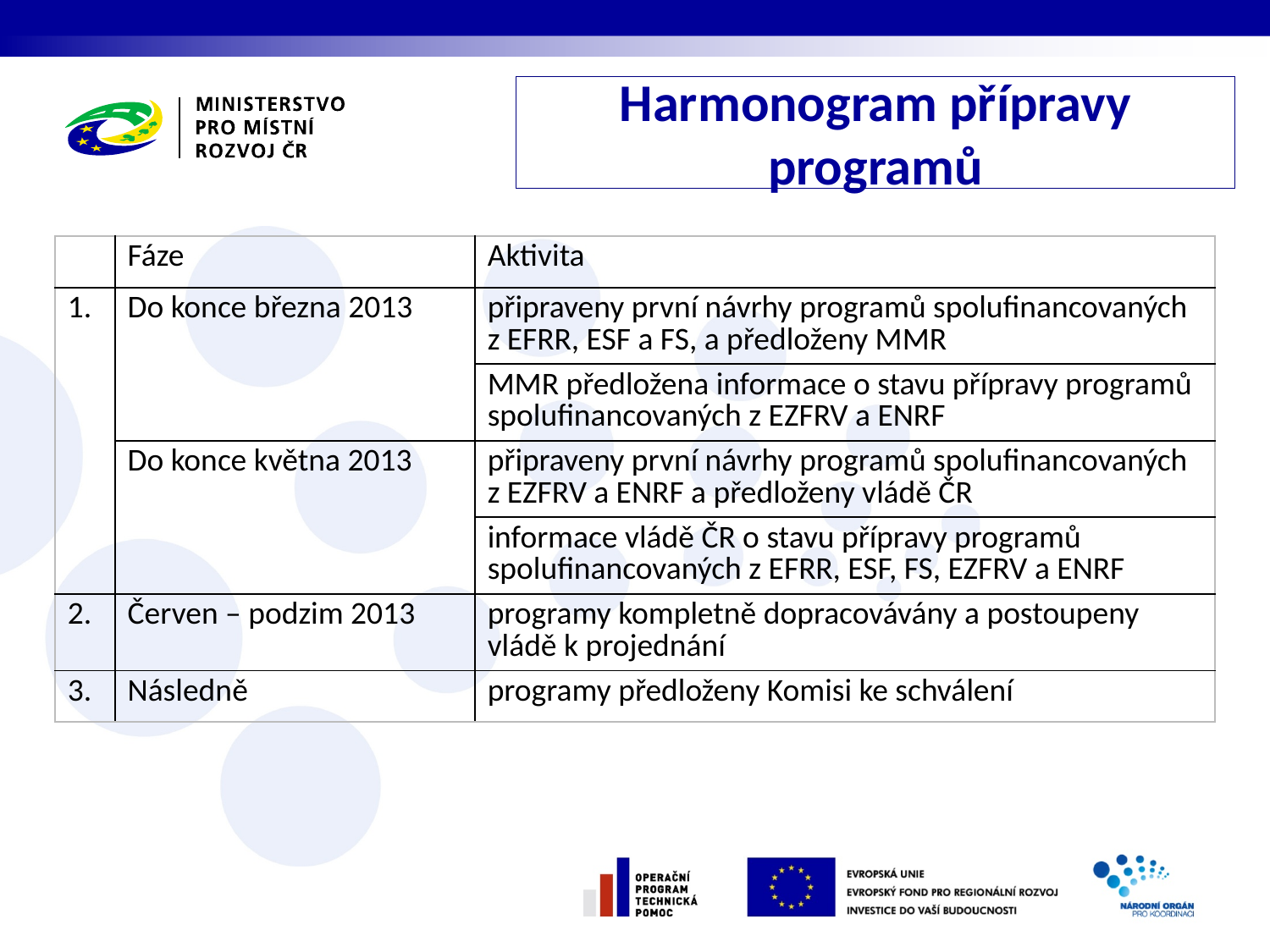

Harmonogram přípravy programů
|  | Fáze | Aktivita |
| --- | --- | --- |
| 1. | Do konce března 2013 | připraveny první návrhy programů spolufinancovaných z EFRR, ESF a FS, a předloženy MMR |
|  |  | MMR předložena informace o stavu přípravy programů spolufinancovaných z EZFRV a ENRF |
|  | Do konce května 2013 | připraveny první návrhy programů spolufinancovaných z EZFRV a ENRF a předloženy vládě ČR |
|  |  | informace vládě ČR o stavu přípravy programů spolufinancovaných z EFRR, ESF, FS, EZFRV a ENRF |
| 2. | Červen – podzim 2013 | programy kompletně dopracovávány a postoupeny vládě k projednání |
| 3. | Následně | programy předloženy Komisi ke schválení |